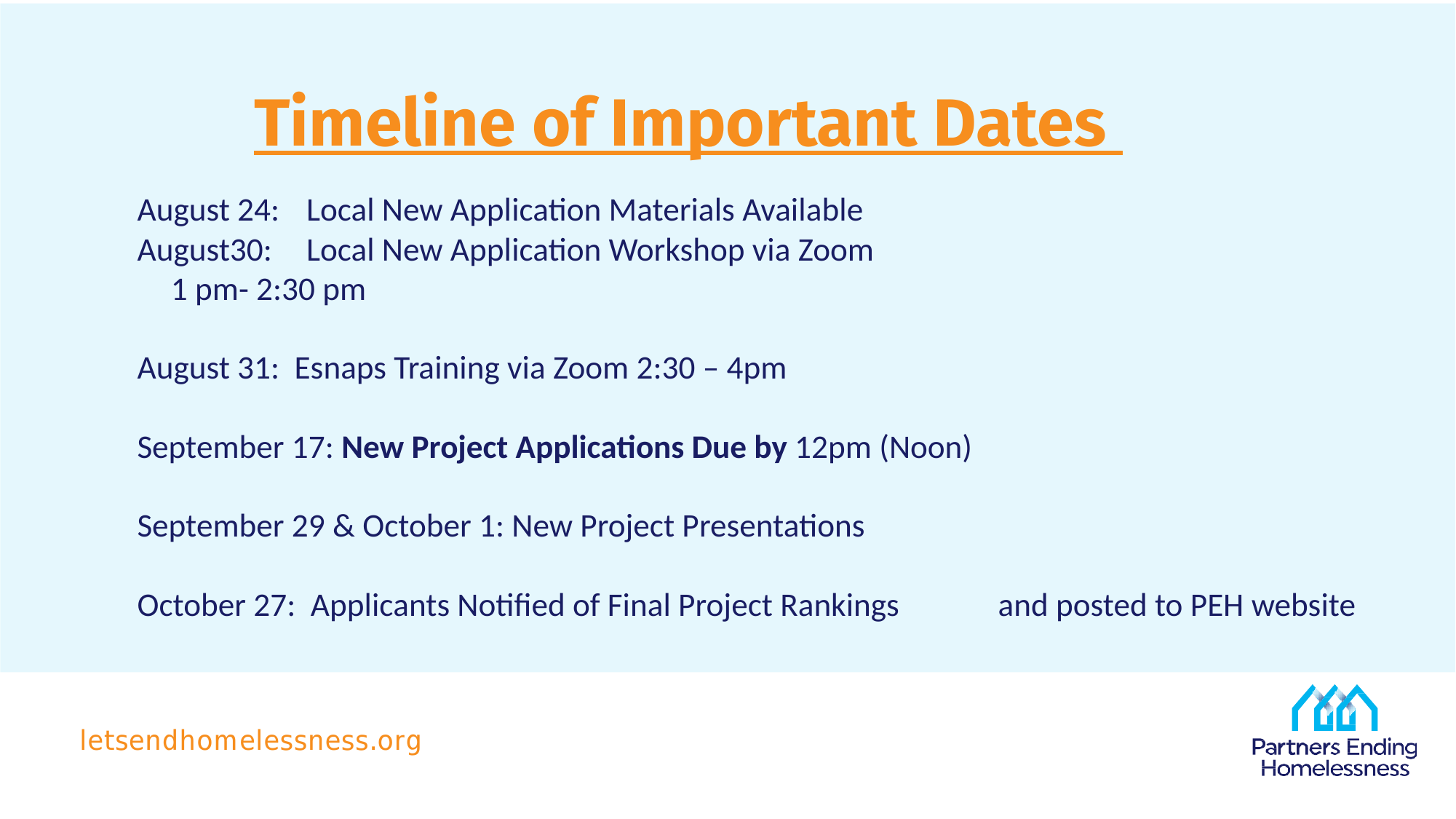

# Timeline of Important Dates
August 24: 	Local New Application Materials Available
August30: 	Local New Application Workshop via Zoom
 			1 pm- 2:30 pm

August 31:  Esnaps Training via Zoom 2:30 – 4pm

September 17: New Project Applications Due by 12pm (Noon)

September 29 & October 1: New Project Presentations

October 27:  Applicants Notified of Final Project Rankings 		     		  and posted to PEH website

42

letsendhomelessness.org